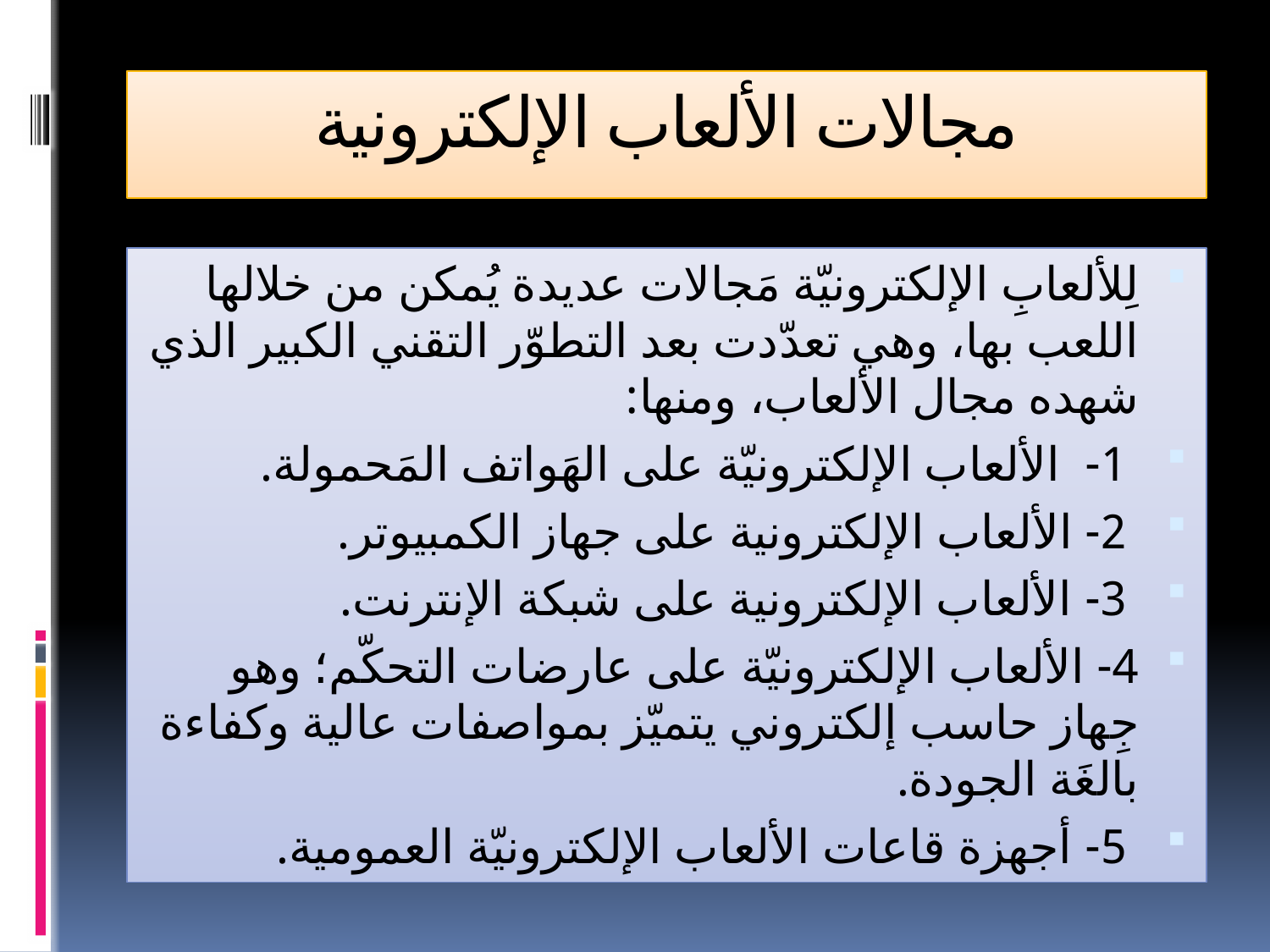

# مجالات الألعاب الإلكترونية
لِلألعابِ الإلكترونيّة مَجالات عديدة يُمكن من خلالها اللعب بها، وهي تعدّدت بعد التطوّر التقني الكبير الذي شهده مجال الألعاب، ومنها:
 1-  الألعاب الإلكترونيّة على الهَواتف المَحمولة.
 2- الألعاب الإلكترونية على جهاز الكمبيوتر.
 3- الألعاب الإلكترونية على شبكة الإنترنت.
4- الألعاب الإلكترونيّة على عارضات التحكّم؛ وهو جِهاز حاسب إلكتروني يتميّز بمواصفات عالية وكفاءة بالغَة الجودة.
 5- أجهزة قاعات الألعاب الإلكترونيّة العمومية.